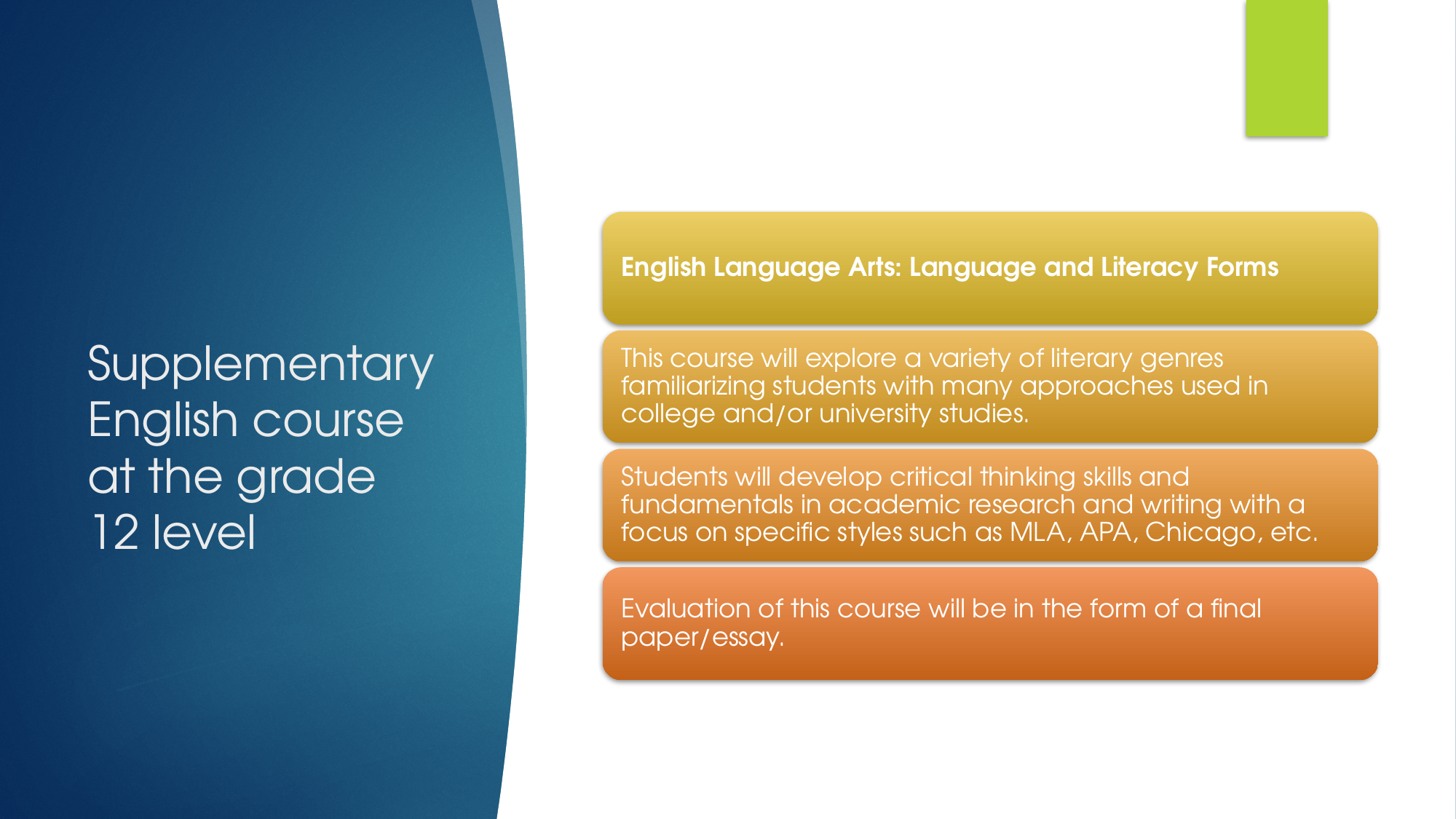

# Supplementary English course at the grade 12 level
English Language Arts: Language and Literacy Forms
This course will explore a variety of literary genres familiarizing students with many approaches used in college and/or university studies.
Students will develop critical thinking skills and fundamentals in academic research and writing with a focus on specific styles such as MLA, APA, Chicago, etc.
Evaluation of this course will be in the form of a final paper/essay.